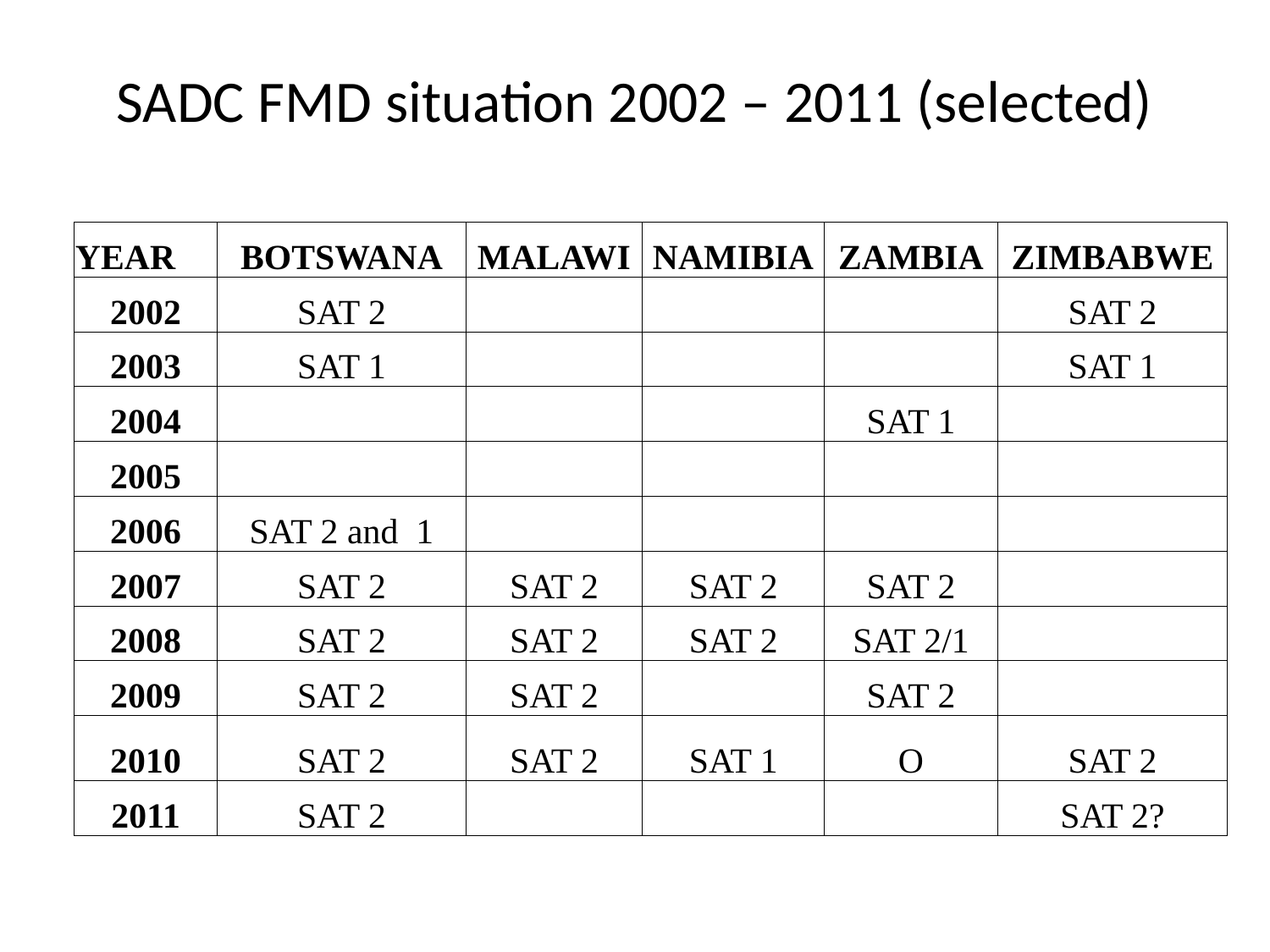

# SADC FMD situation 2002 – 2011 (selected)
| YEAR | BOTSWANA | MALAWI | NAMIBIA | ZAMBIA | ZIMBABWE |
| --- | --- | --- | --- | --- | --- |
| 2002 | SAT 2 |  |  |  | SAT 2 |
| 2003 | SAT 1 |  |  |  | SAT 1 |
| 2004 |  |  |  | SAT 1 |  |
| 2005 |  |  |  |  |  |
| 2006 | SAT 2 and 1 |  |  |  |  |
| 2007 | SAT 2 | SAT 2 | SAT 2 | SAT 2 |  |
| 2008 | SAT 2 | SAT 2 | SAT 2 | SAT 2/1 |  |
| 2009 | SAT 2 | SAT 2 |  | SAT 2 |  |
| 2010 | SAT 2 | SAT 2 | SAT 1 | O | SAT 2 |
| 2011 | SAT 2 |  |  |  | SAT 2? |